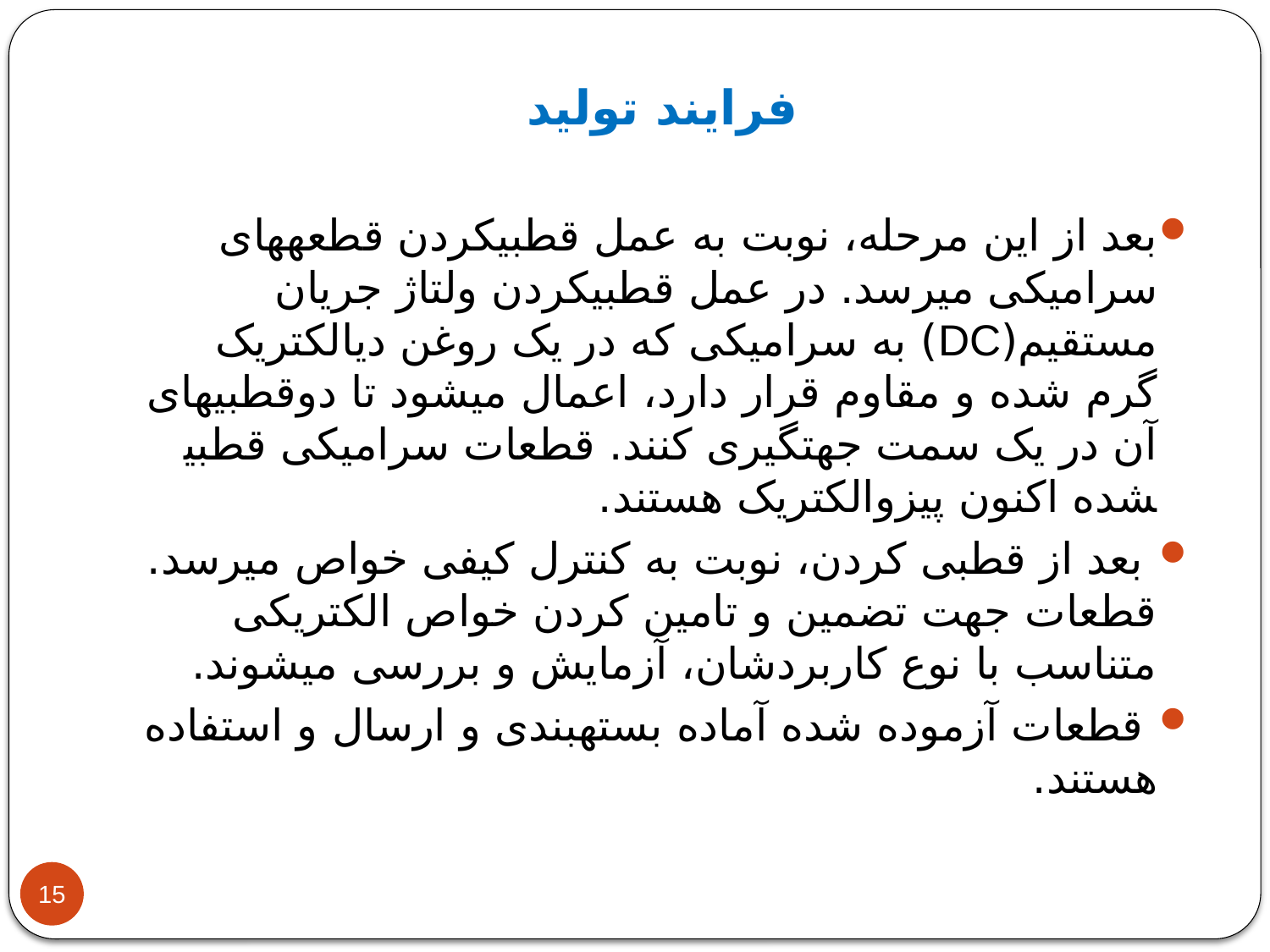

فرایند تولید
بعد از این مرحله، نوبت به عمل قطبی­کردن قطعه­های سرامیکی می­رسد. در عمل قطبی­کردن ولتاژ جریان مستقیم(DC) به سرامیکی که در یک روغن دی­الکتریک گرم ­شده و مقاوم قرار دارد، اعمال می­شود تا دوقطبی­های آن در یک سمت جهت­گیری کنند. قطعات سرامیکی قطبی­شده اکنون پیزوالکتریک هستند.
 بعد از قطبی کردن، نوبت به کنترل کیفی خواص می­رسد. قطعات جهت تضمین و تامین کردن خواص الکتریکی متناسب با نوع کاربردشان، آزمایش و بررسی می­شوند.
 قطعات آزموده شده آماده بسته­بندی و ارسال و استفاده هستند.
15